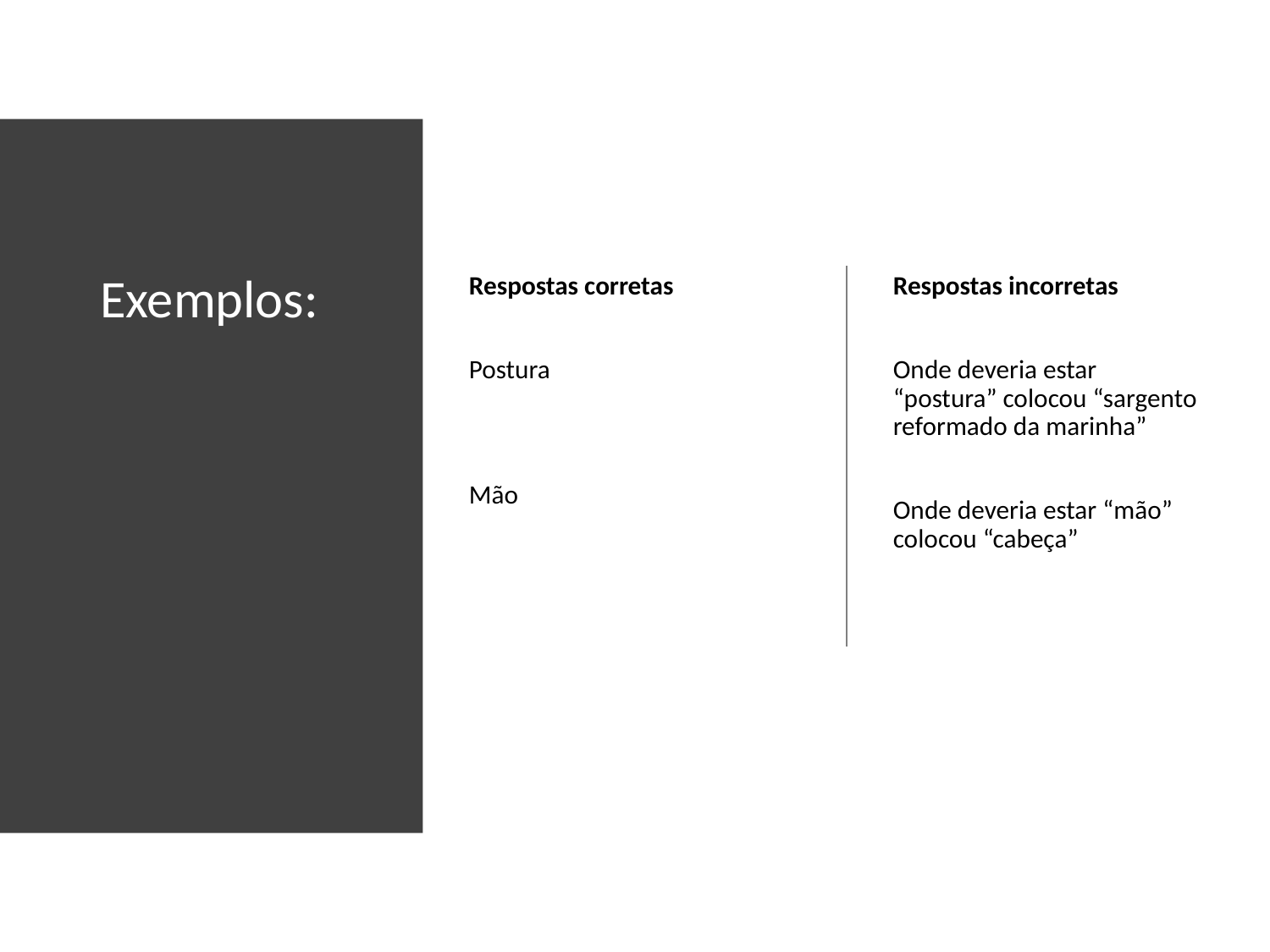

# Exemplos:
Respostas corretas

Postura

Mão
Respostas incorretas

Onde deveria estar “postura” colocou “sargento reformado da marinha”

Onde deveria estar “mão” colocou “cabeça”